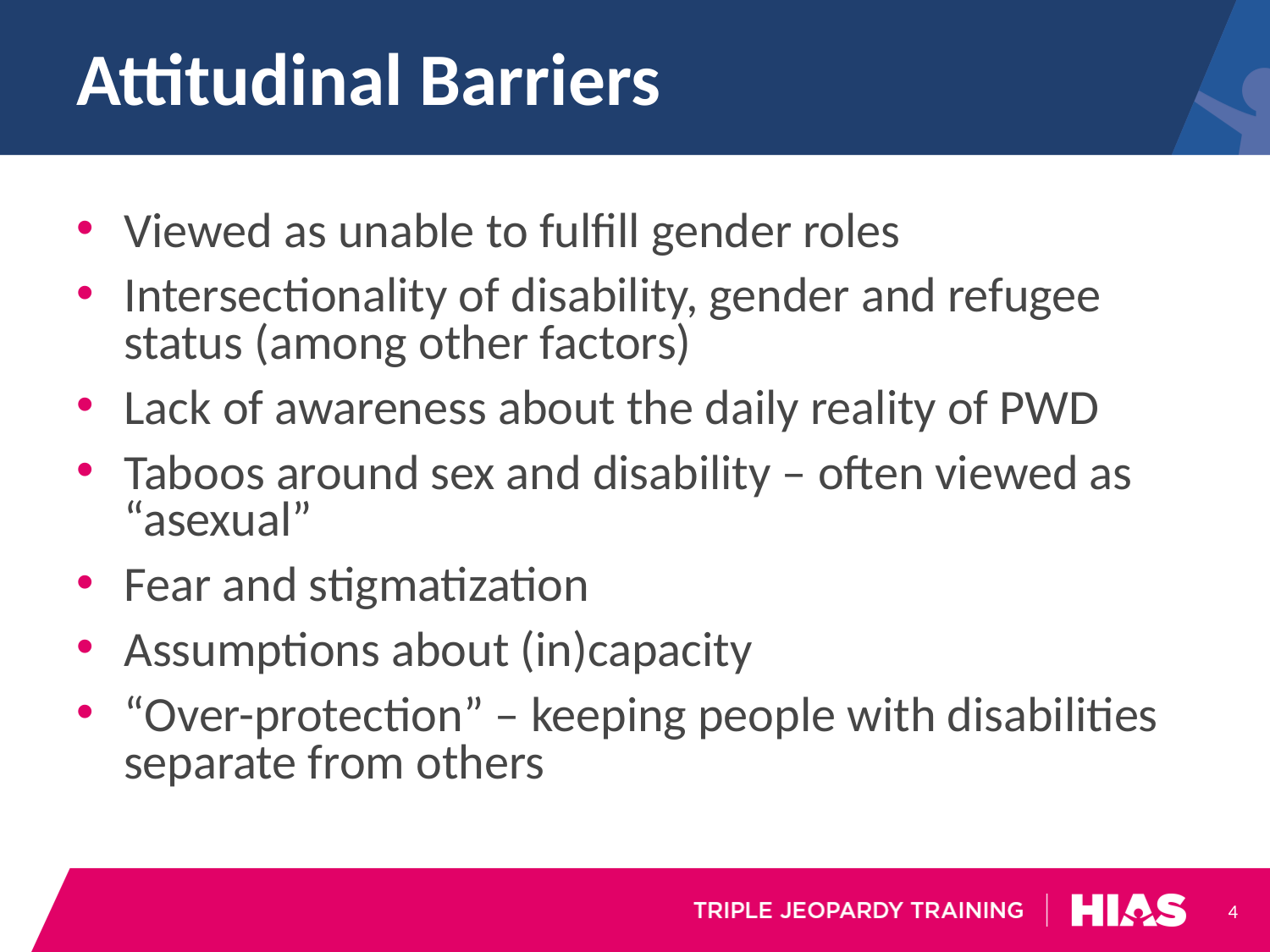

# Attitudinal Barriers
Viewed as unable to fulfill gender roles
Intersectionality of disability, gender and refugee status (among other factors)
Lack of awareness about the daily reality of PWD
Taboos around sex and disability – often viewed as “asexual”
Fear and stigmatization
Assumptions about (in)capacity
“Over-protection” – keeping people with disabilities separate from others